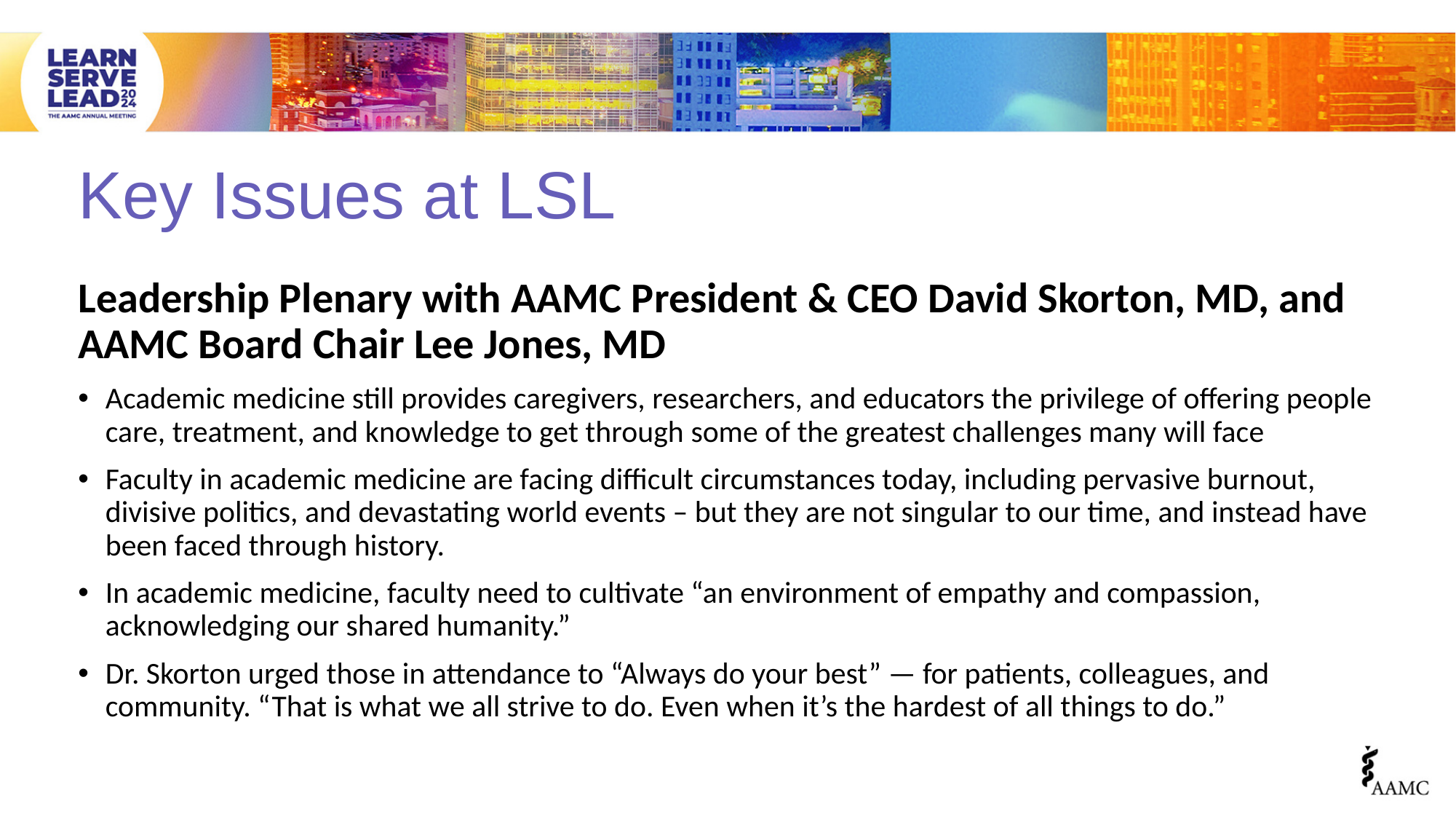

# Key Issues at LSL
Leadership Plenary with AAMC President & CEO David Skorton, MD, and AAMC Board Chair Lee Jones, MD
Academic medicine still provides caregivers, researchers, and educators the privilege of offering people care, treatment, and knowledge to get through some of the greatest challenges many will face
Faculty in academic medicine are facing difficult circumstances today, including pervasive burnout, divisive politics, and devastating world events – but they are not singular to our time, and instead have been faced through history.
In academic medicine, faculty need to cultivate “an environment of empathy and compassion, acknowledging our shared humanity.”
Dr. Skorton urged those in attendance to “Always do your best” — for patients, colleagues, and community. “That is what we all strive to do. Even when it’s the hardest of all things to do.”